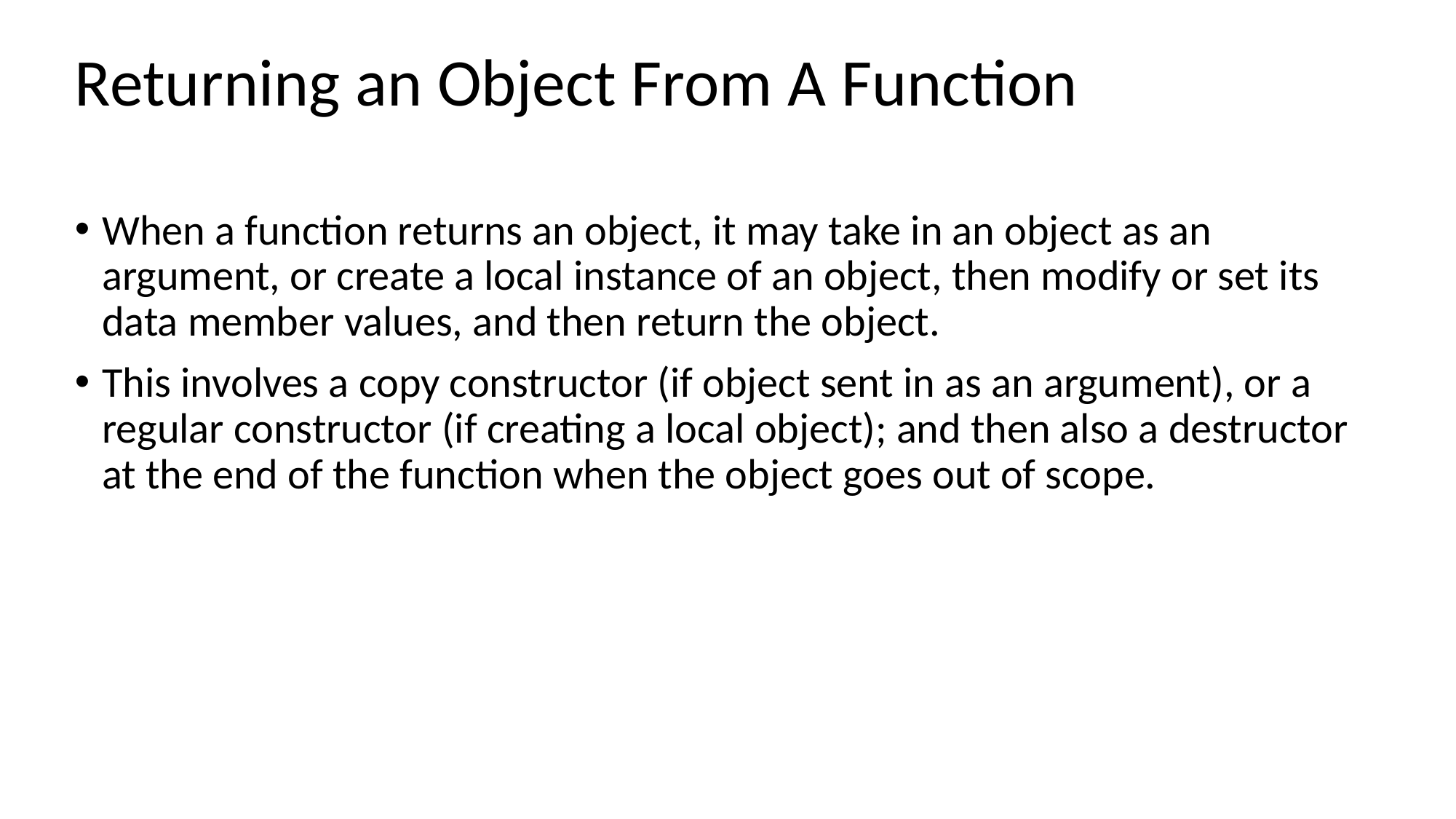

# Returning an Object From A Function
When a function returns an object, it may take in an object as an argument, or create a local instance of an object, then modify or set its data member values, and then return the object.
This involves a copy constructor (if object sent in as an argument), or a regular constructor (if creating a local object); and then also a destructor at the end of the function when the object goes out of scope.